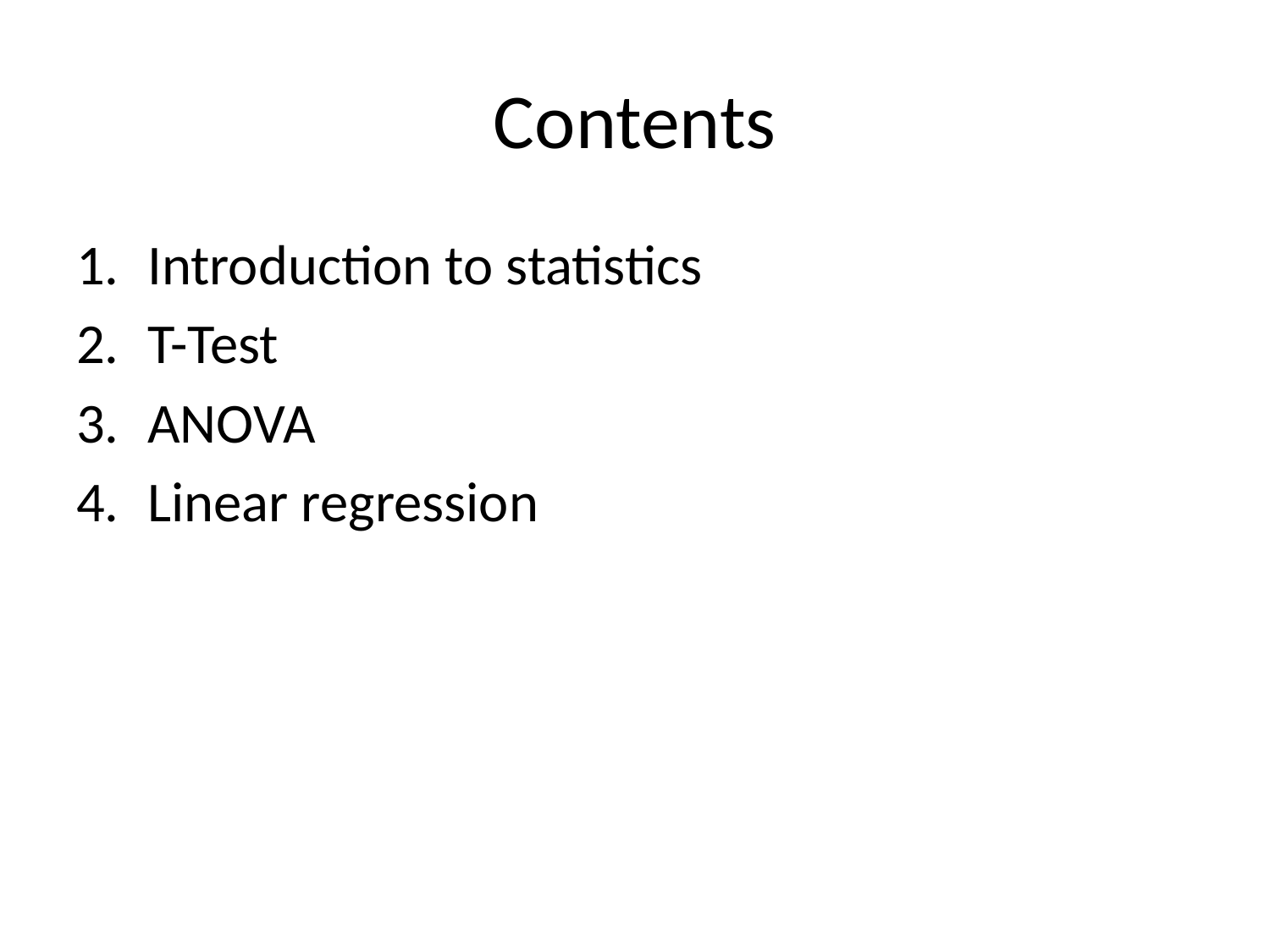

# Contents
Introduction to statistics
T-Test
ANOVA
Linear regression